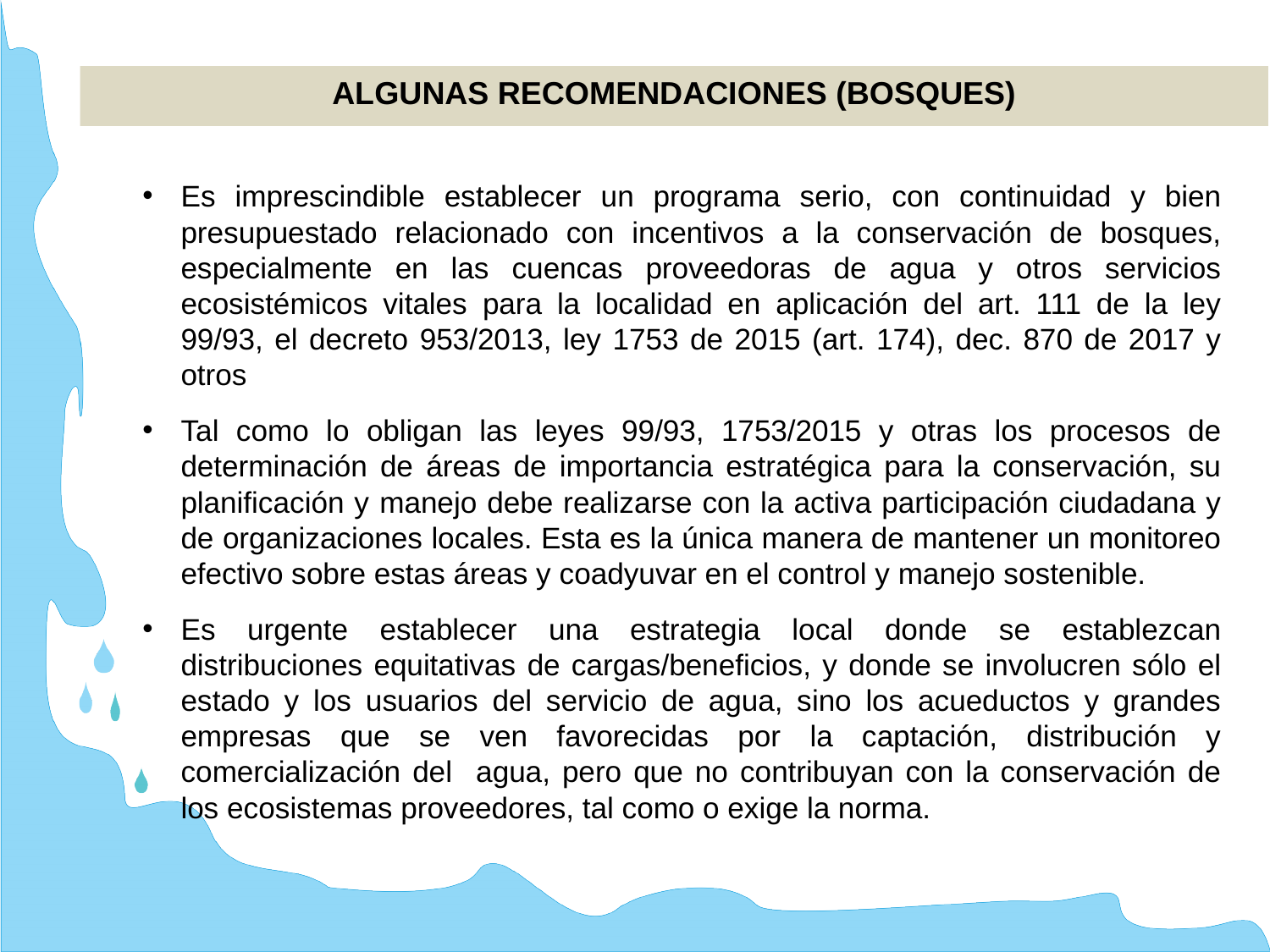

ALGUNAS RECOMENDACIONES (BOSQUES)
Es imprescindible establecer un programa serio, con continuidad y bien presupuestado relacionado con incentivos a la conservación de bosques, especialmente en las cuencas proveedoras de agua y otros servicios ecosistémicos vitales para la localidad en aplicación del art. 111 de la ley 99/93, el decreto 953/2013, ley 1753 de 2015 (art. 174), dec. 870 de 2017 y otros
Tal como lo obligan las leyes 99/93, 1753/2015 y otras los procesos de determinación de áreas de importancia estratégica para la conservación, su planificación y manejo debe realizarse con la activa participación ciudadana y de organizaciones locales. Esta es la única manera de mantener un monitoreo efectivo sobre estas áreas y coadyuvar en el control y manejo sostenible.
Es urgente establecer una estrategia local donde se establezcan distribuciones equitativas de cargas/beneficios, y donde se involucren sólo el estado y los usuarios del servicio de agua, sino los acueductos y grandes empresas que se ven favorecidas por la captación, distribución y comercialización del  agua, pero que no contribuyan con la conservación de los ecosistemas proveedores, tal como o exige la norma.